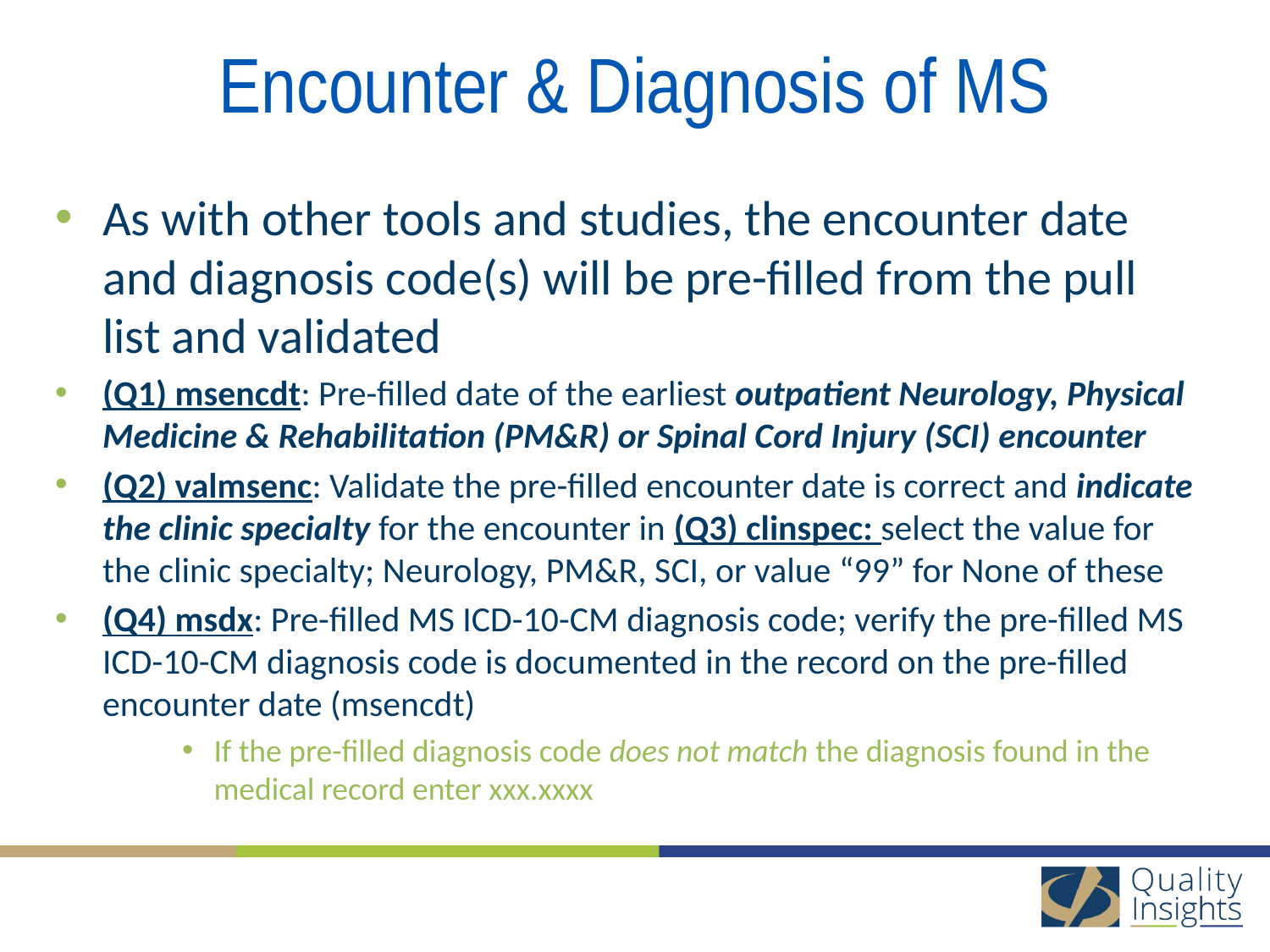

# Encounter & Diagnosis of MS
As with other tools and studies, the encounter date and diagnosis code(s) will be pre-filled from the pull list and validated
(Q1) msencdt: Pre-filled date of the earliest outpatient Neurology, Physical Medicine & Rehabilitation (PM&R) or Spinal Cord Injury (SCI) encounter
(Q2) valmsenc: Validate the pre-filled encounter date is correct and indicate the clinic specialty for the encounter in (Q3) clinspec: select the value for the clinic specialty; Neurology, PM&R, SCI, or value “99” for None of these
(Q4) msdx: Pre-filled MS ICD-10-CM diagnosis code; verify the pre-filled MS ICD-10-CM diagnosis code is documented in the record on the pre-filled encounter date (msencdt)
If the pre-filled diagnosis code does not match the diagnosis found in the medical record enter xxx.xxxx